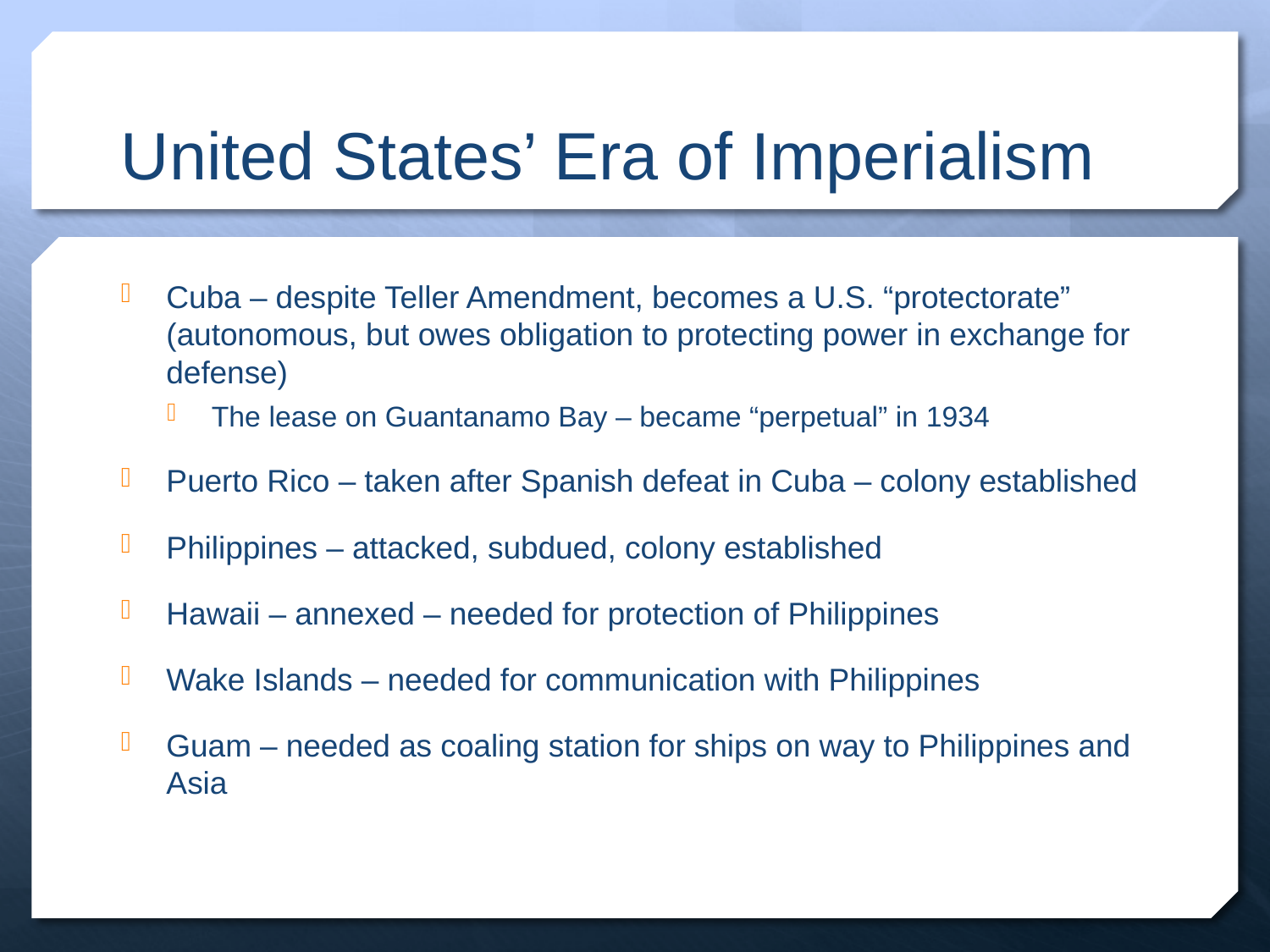

# United States’ Era of Imperialism
Cuba – despite Teller Amendment, becomes a U.S. “protectorate” (autonomous, but owes obligation to protecting power in exchange for defense)
The lease on Guantanamo Bay – became “perpetual” in 1934
Puerto Rico – taken after Spanish defeat in Cuba – colony established
Philippines – attacked, subdued, colony established
Hawaii – annexed – needed for protection of Philippines
Wake Islands – needed for communication with Philippines
Guam – needed as coaling station for ships on way to Philippines and Asia